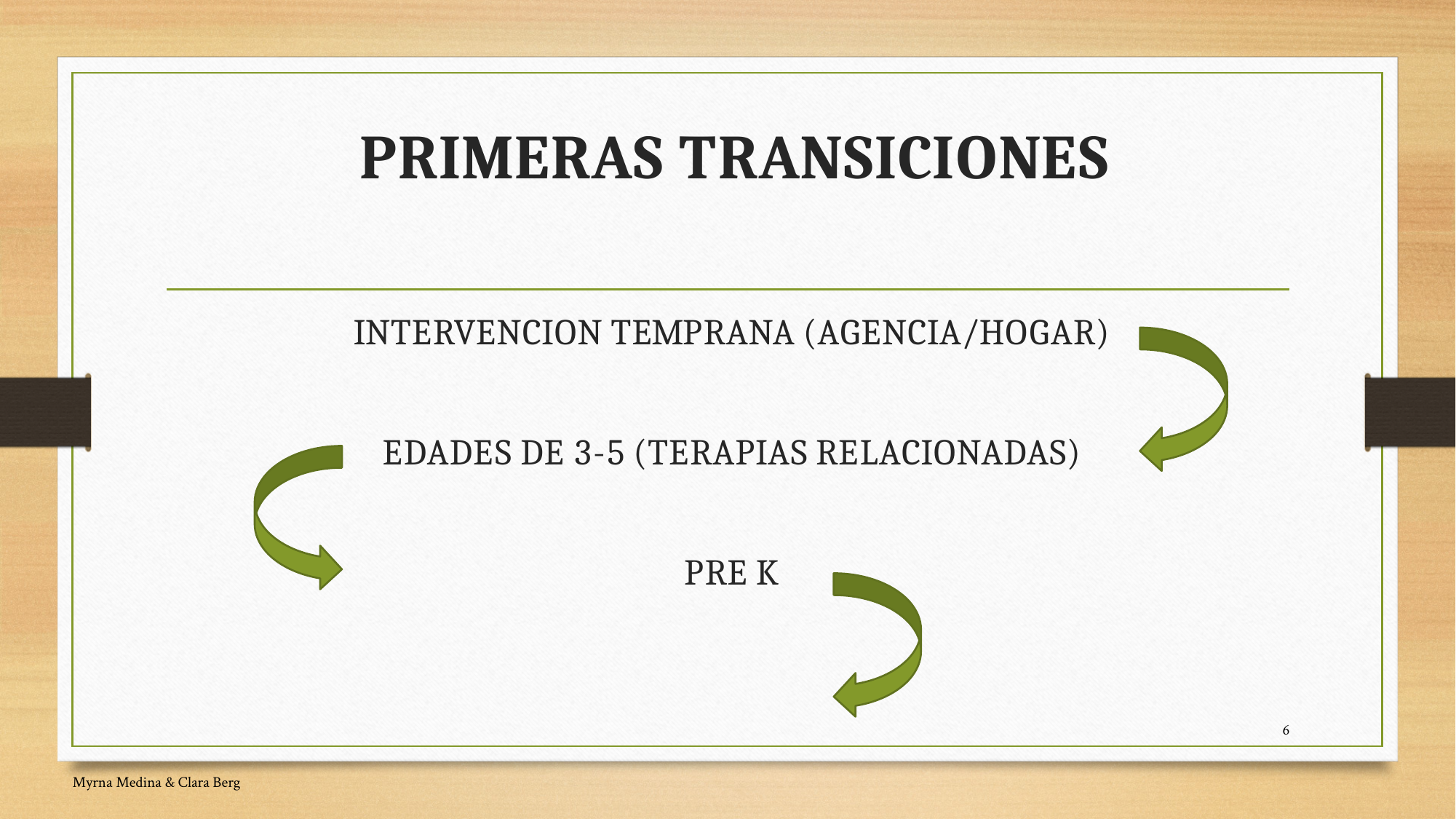

# PRIMERAS TRANSICIONES
 INTERVENCION TEMPRANA (AGENCIA/HOGAR)

 EDADES DE 3-5 (TERAPIAS RELACIONADAS)

 PRE K

6
Myrna Medina & Clara Berg